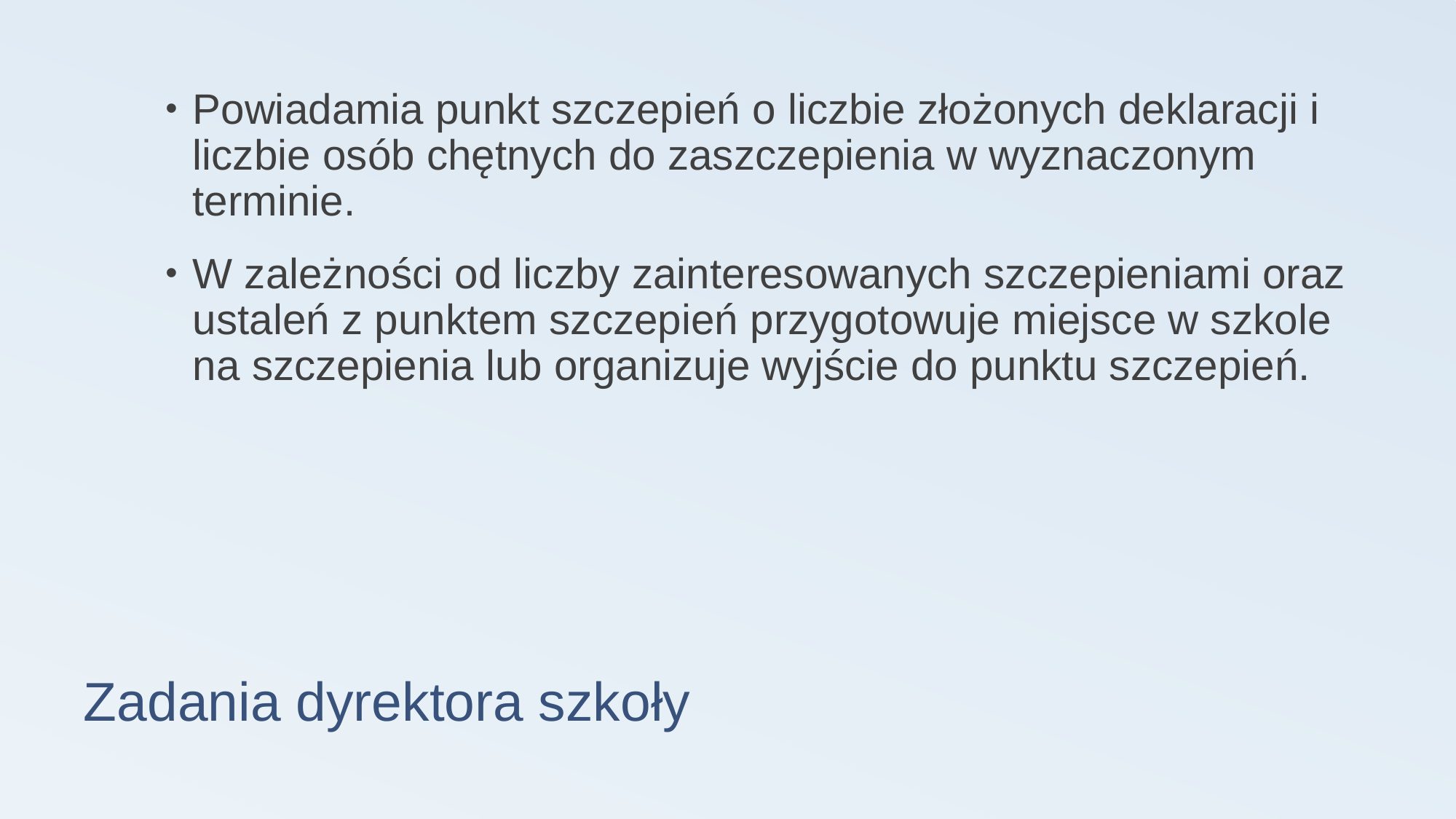

Powiadamia punkt szczepień o liczbie złożonych deklaracji i liczbie osób chętnych do zaszczepienia w wyznaczonym terminie.
W zależności od liczby zainteresowanych szczepieniami oraz ustaleń z punktem szczepień przygotowuje miejsce w szkole na szczepienia lub organizuje wyjście do punktu szczepień.
# Zadania dyrektora szkoły